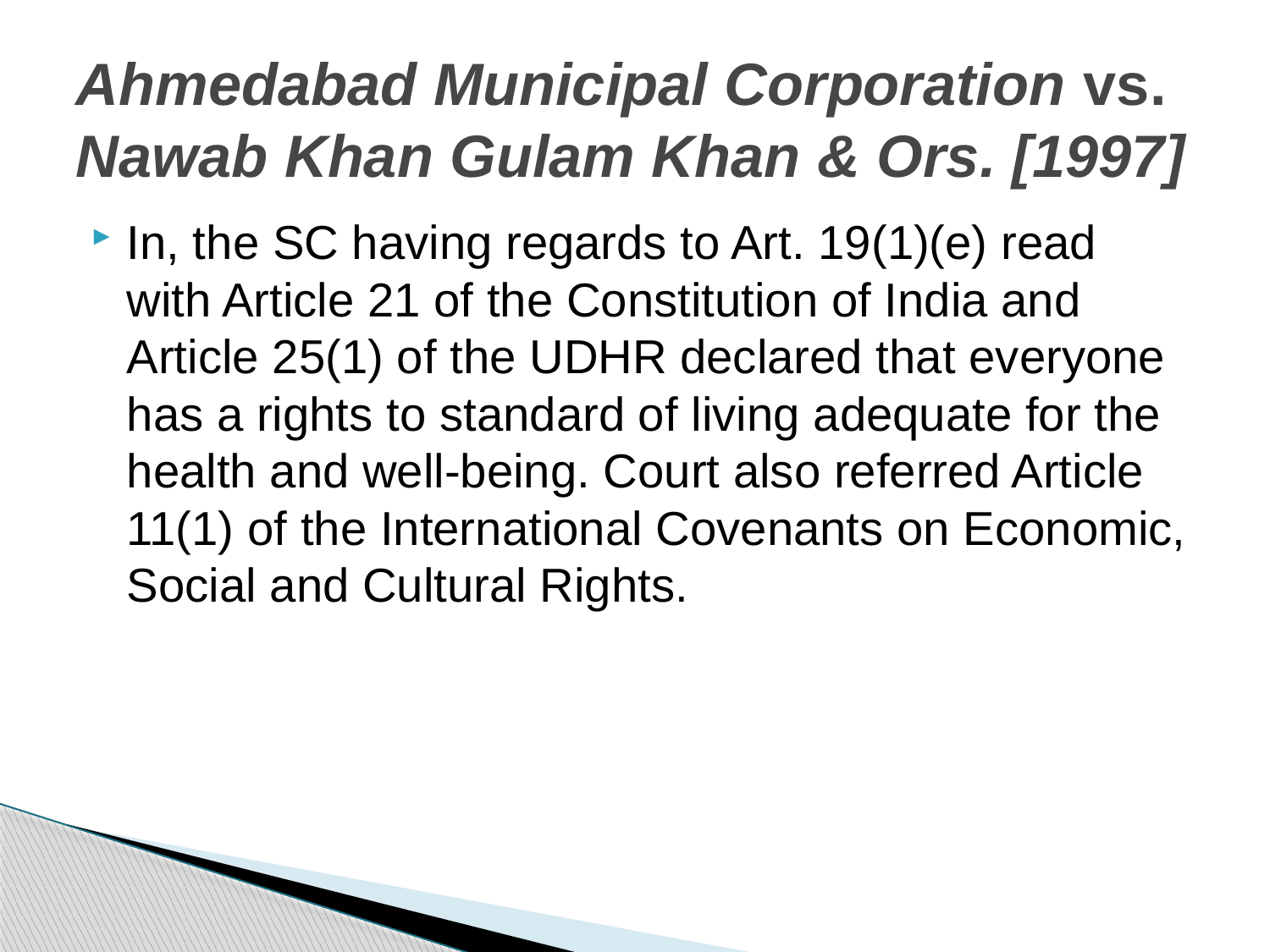

# Ahmedabad Municipal Corporation vs. Nawab Khan Gulam Khan & Ors. [1997]
In, the SC having regards to Art. 19(1)(e) read with Article 21 of the Constitution of India and Article 25(1) of the UDHR declared that everyone has a rights to standard of living adequate for the health and well-being. Court also referred Article 11(1) of the International Covenants on Economic, Social and Cultural Rights.